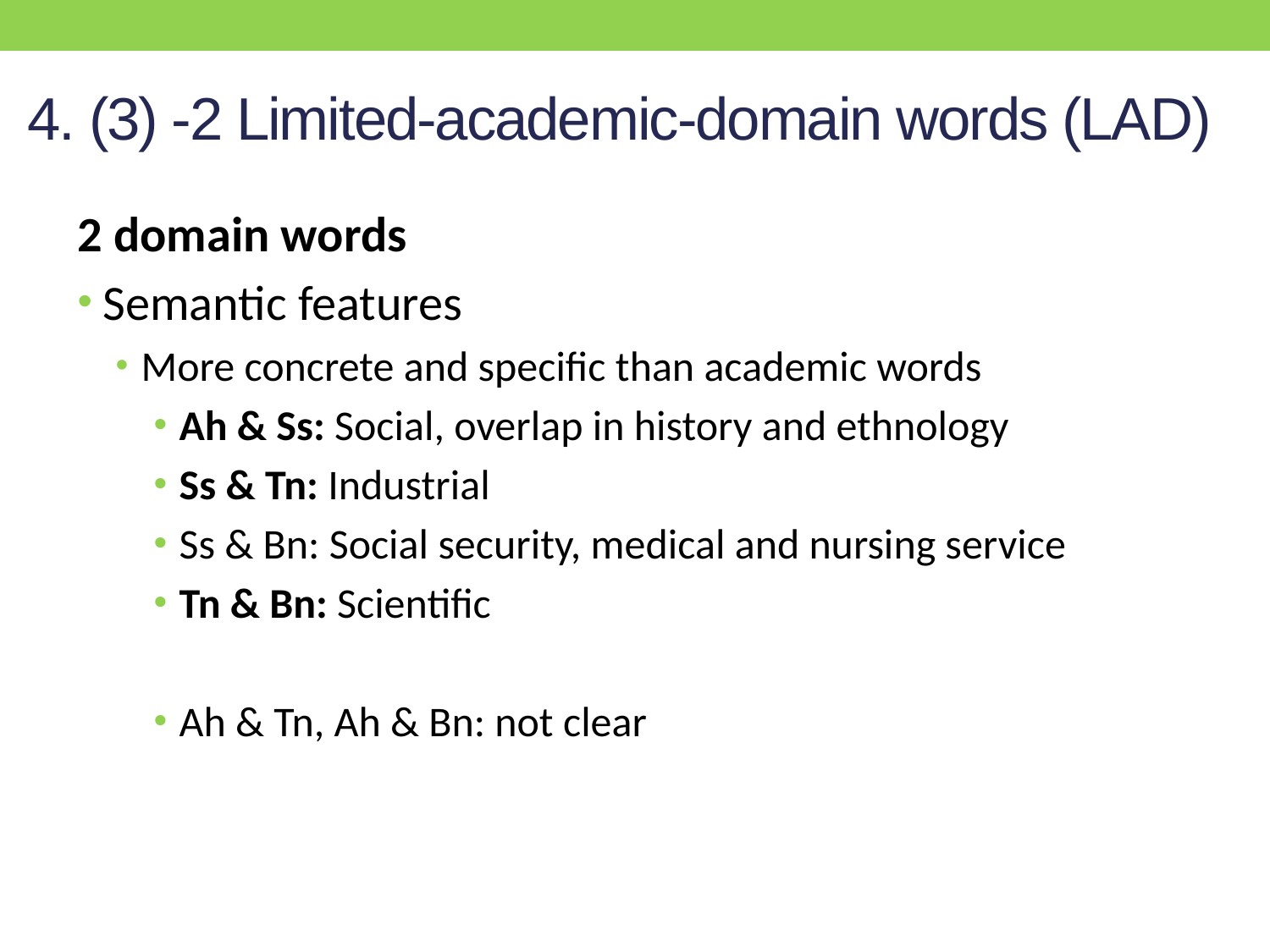

# 4. (3) -2 Limited-academic-domain words (LAD)
2 domain words
Semantic features
More concrete and specific than academic words
Ah & Ss: Social, overlap in history and ethnology
Ss & Tn: Industrial
Ss & Bn: Social security, medical and nursing service
Tn & Bn: Scientific

Ah & Tn, Ah & Bn: not clear